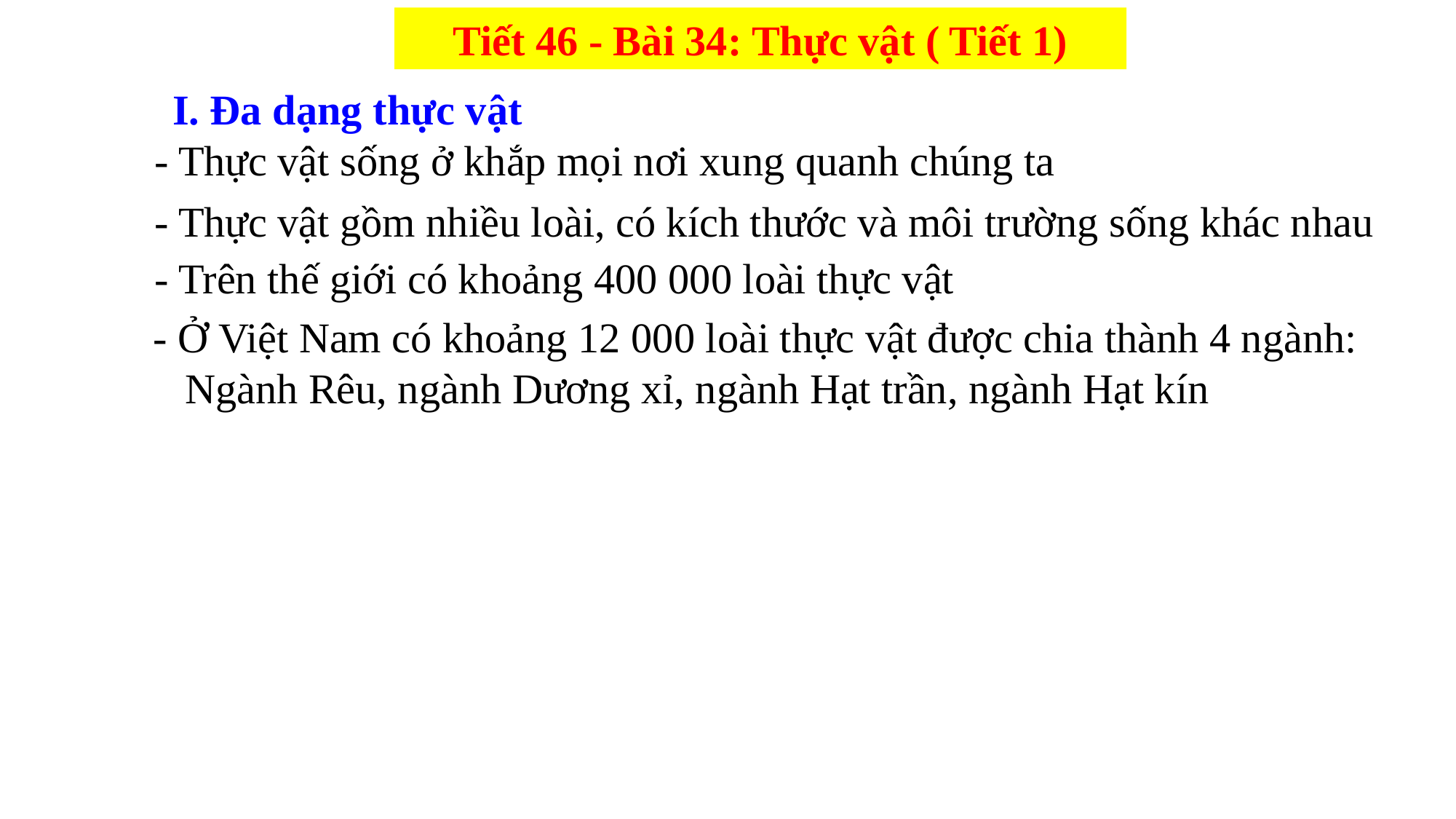

Tiết 46 - Bài 34: Thực vật ( Tiết 1)

I. Đa dạng thực vật
- Thực vật sống ở khắp mọi nơi xung quanh chúng ta
- Thực vật gồm nhiều loài, có kích thước và môi trường sống khác nhau
- Trên thế giới có khoảng 400 000 loài thực vật
- Ở Việt Nam có khoảng 12 000 loài thực vật được chia thành 4 ngành:
   Ngành Rêu, ngành Dương xỉ, ngành Hạt trần, ngành Hạt kín